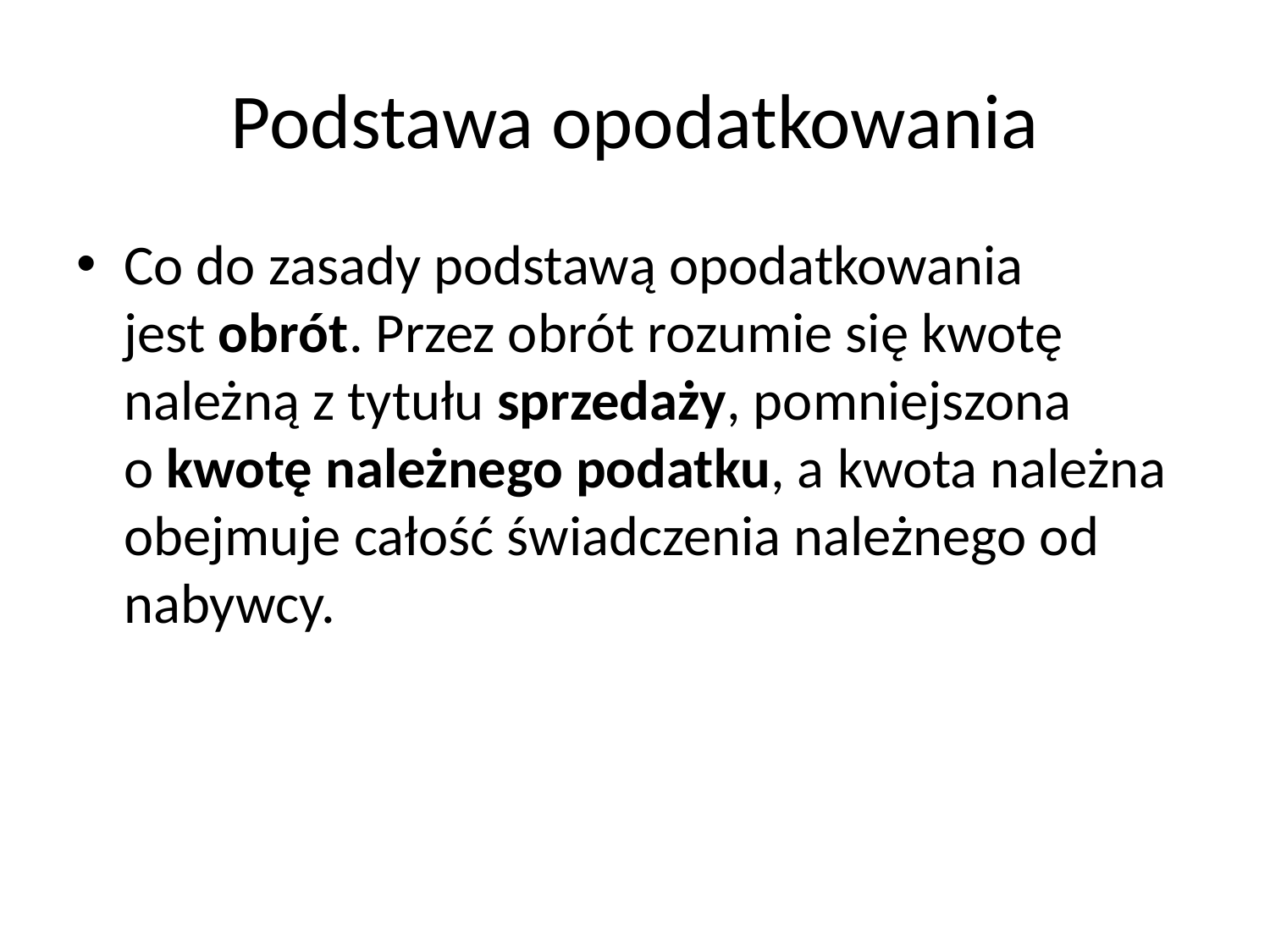

# Podstawa opodatkowania
Co do zasady podstawą opodatkowania jest obrót. Przez obrót rozumie się kwotę należną z tytułu sprzedaży, pomniejszona o kwotę należnego podatku, a kwota należna obejmuje całość świadczenia należnego od nabywcy.